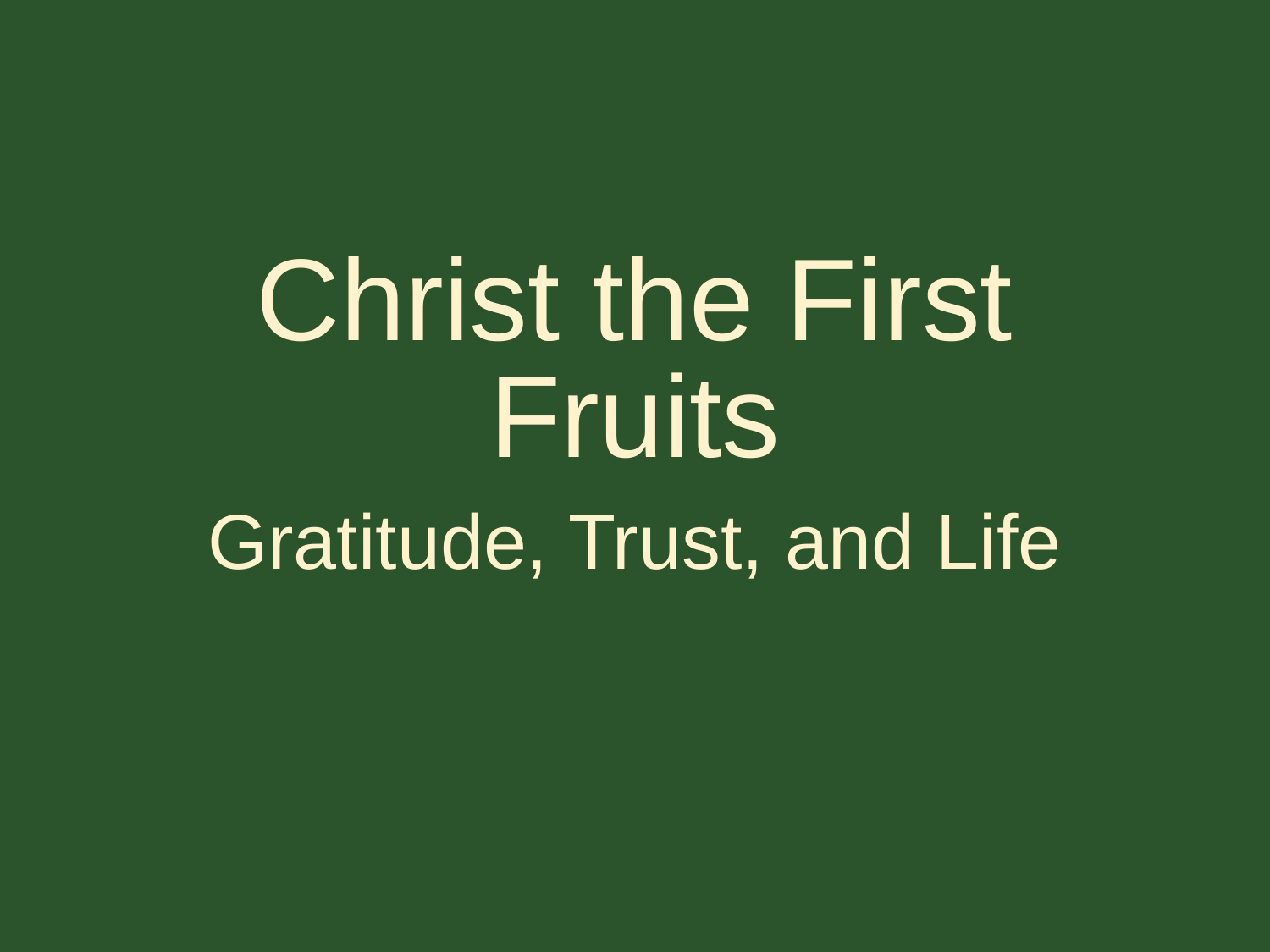

# Christ the First Fruits
Gratitude, Trust, and Life